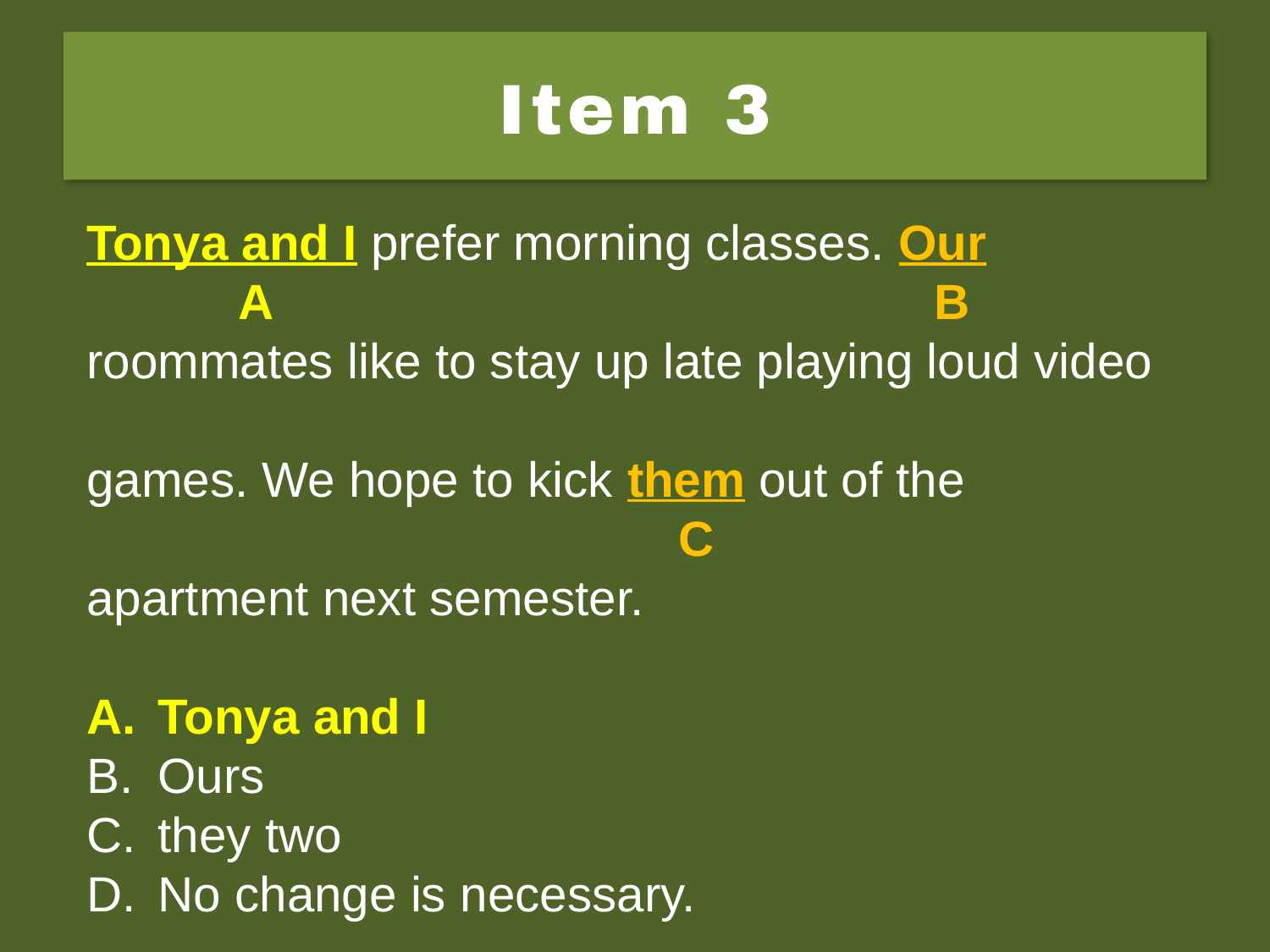

# Item 3
Me and Tonya prefer morning classes. Our

roommates like to stay up late playing loud video

games. We hope to kick them out of the

apartment next semester.

Tonya and I
Ours
they two
No change is necessary.
Me and Tonya prefer morning classes. Our
           A                                                    B
roommates like to stay up late playing loud video

games. We hope to kick them out of the
                                           C
apartment next semester.

Tonya and I
Ours
they two
No change is necessary.
Tonya and I prefer morning classes. Our
           A                                                B
roommates like to stay up late playing loud video

games. We hope to kick them out of the
                                           C
apartment next semester.

Tonya and I
Ours
they two
No change is necessary.